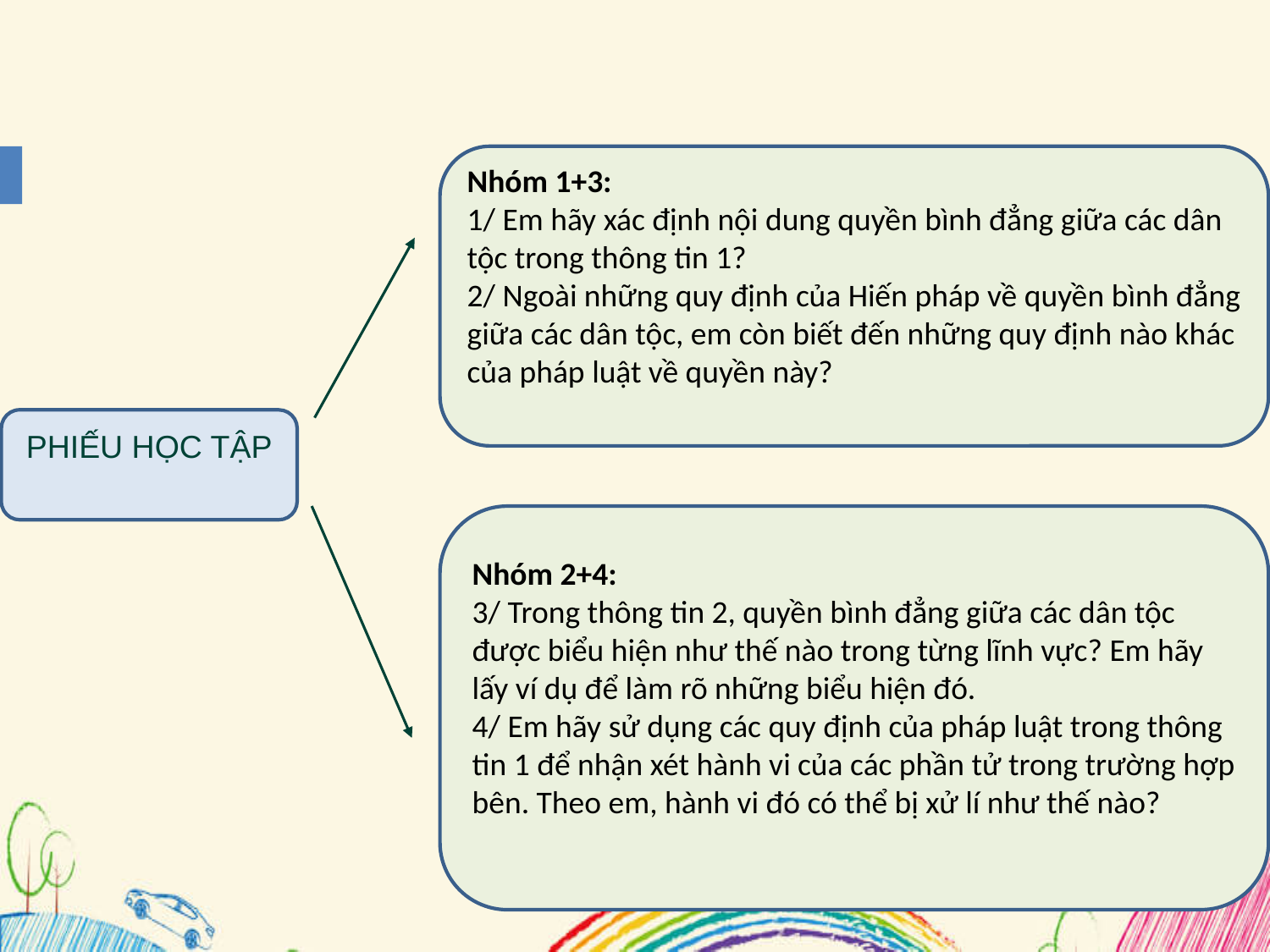

Nhóm 1+3:
1/ Em hãy xác định nội dung quyền bình đẳng giữa các dân tộc trong thông tin 1?
2/ Ngoài những quy định của Hiến pháp về quyền bình đẳng giữa các dân tộc, em còn biết đến những quy định nào khác của pháp luật về quyền này?

PHIẾU HỌC TẬP

Nhóm 2+4:
3/ Trong thông tin 2, quyền bình đẳng giữa các dân tộc được biểu hiện như thế nào trong từng lĩnh vực? Em hãy lấy ví dụ để làm rõ những biểu hiện đó.
4/ Em hãy sử dụng các quy định của pháp luật trong thông tin 1 để nhận xét hành vi của các phần tử trong trường hợp bên. Theo em, hành vi đó có thể bị xử lí như thế nào?